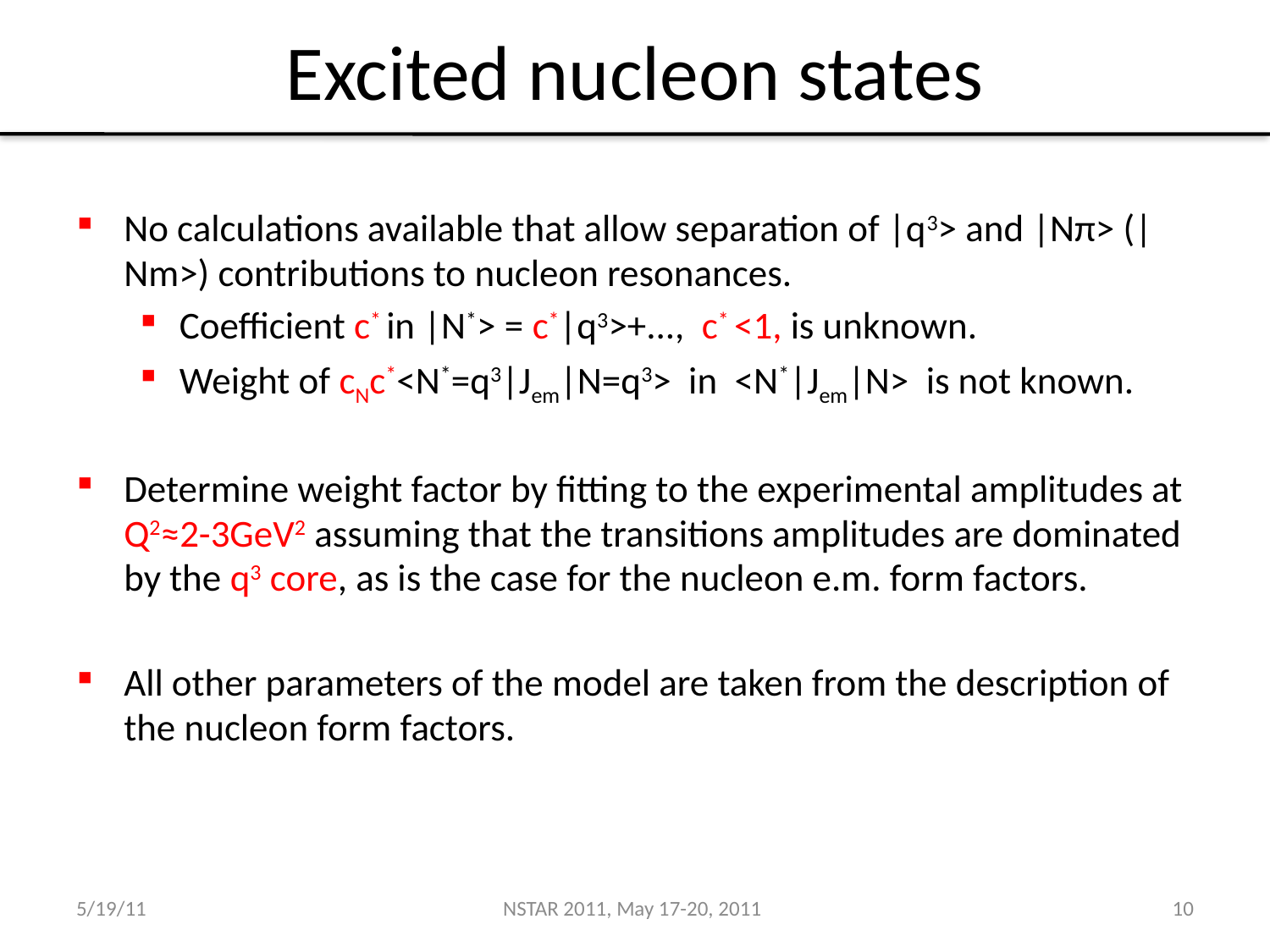

# Excited nucleon states
No calculations available that allow separation of |q3> and |Nπ> (|Nm>) contributions to nucleon resonances.
Coefficient c* in |N*> = c*|q3>+...,  c* <1, is unknown.
Weight of cNc*<N*=q3|Jem|N=q3>  in  <N*|Jem|N>  is not known.

Determine weight factor by fitting to the experimental amplitudes at Q2≈2-3GeV2 assuming that the transitions amplitudes are dominated by the q3 core, as is the case for the nucleon e.m. form factors.

All other parameters of the model are taken from the description of the nucleon form factors.

5/19/11
NSTAR 2011, May 17-20, 2011
10